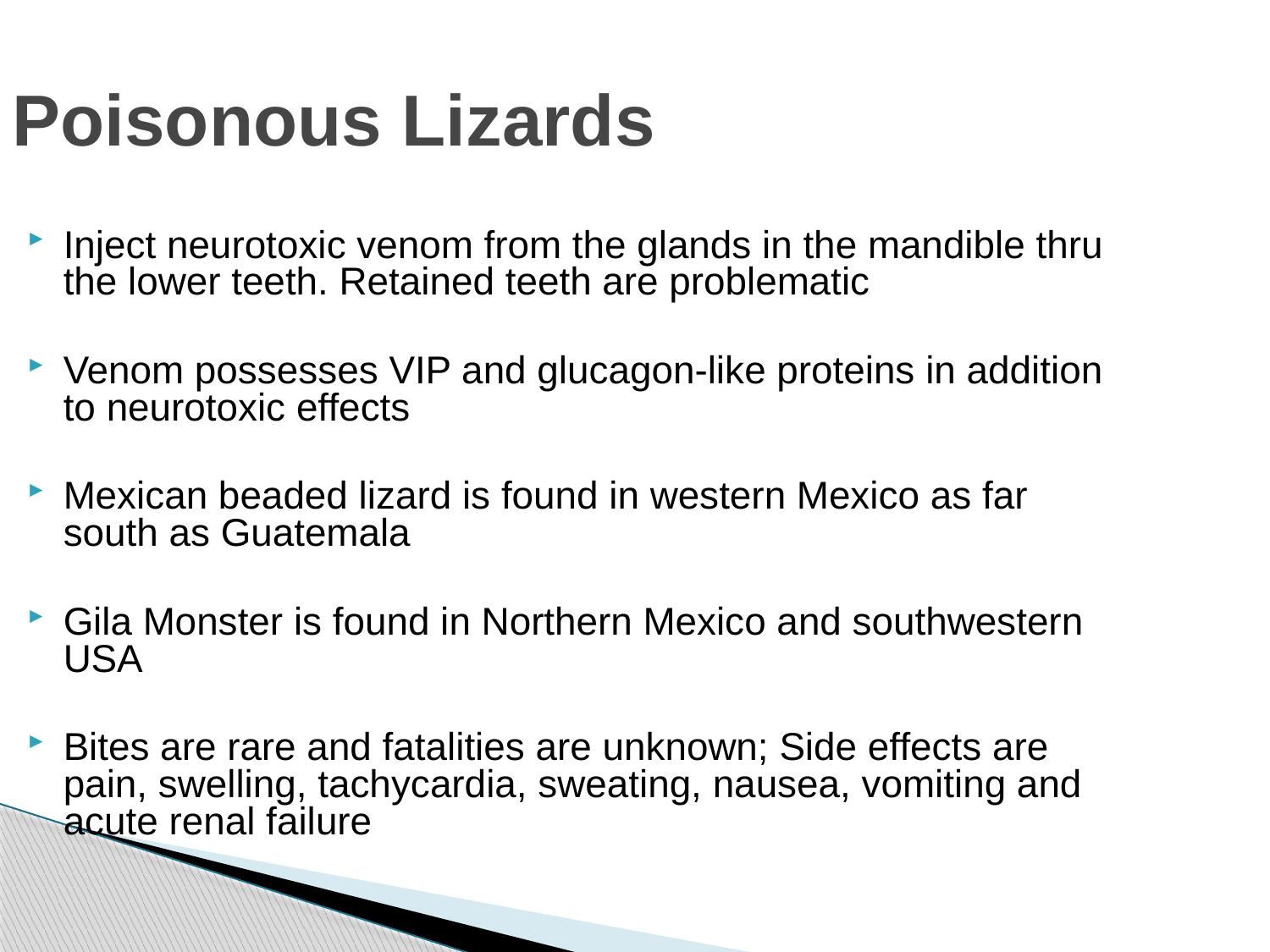

Poisonous Lizards
Inject neurotoxic venom from the glands in the mandible thru the lower teeth. Retained teeth are problematic

Venom possesses VIP and glucagon-like proteins in addition to neurotoxic effects

Mexican beaded lizard is found in western Mexico as far south as Guatemala

Gila Monster is found in Northern Mexico and southwestern USA

Bites are rare and fatalities are unknown; Side effects are pain, swelling, tachycardia, sweating, nausea, vomiting and acute renal failure